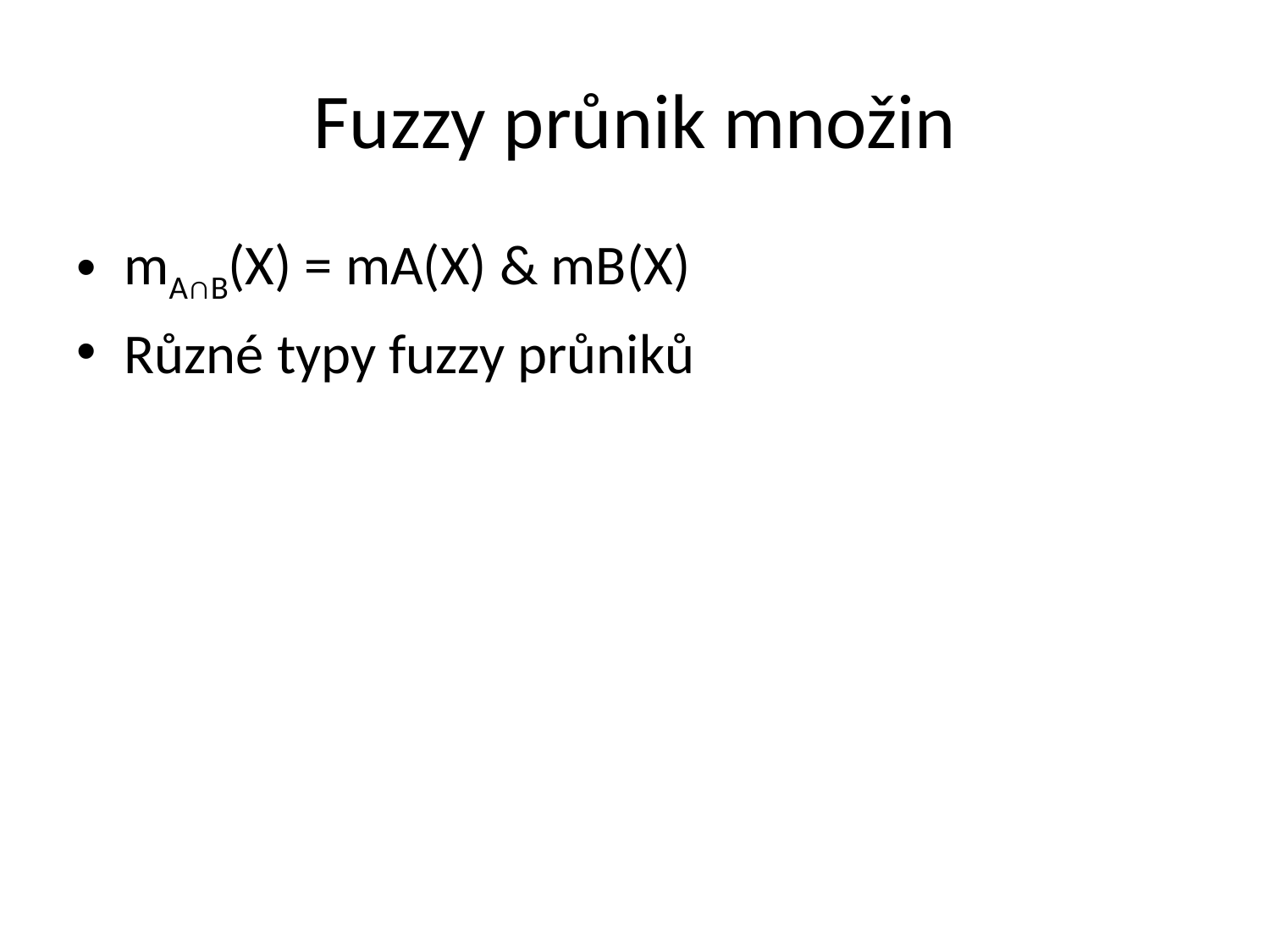

# Fuzzy průnik množin
mA∩B(X) = mA(X) & mB(X)
Různé typy fuzzy průniků